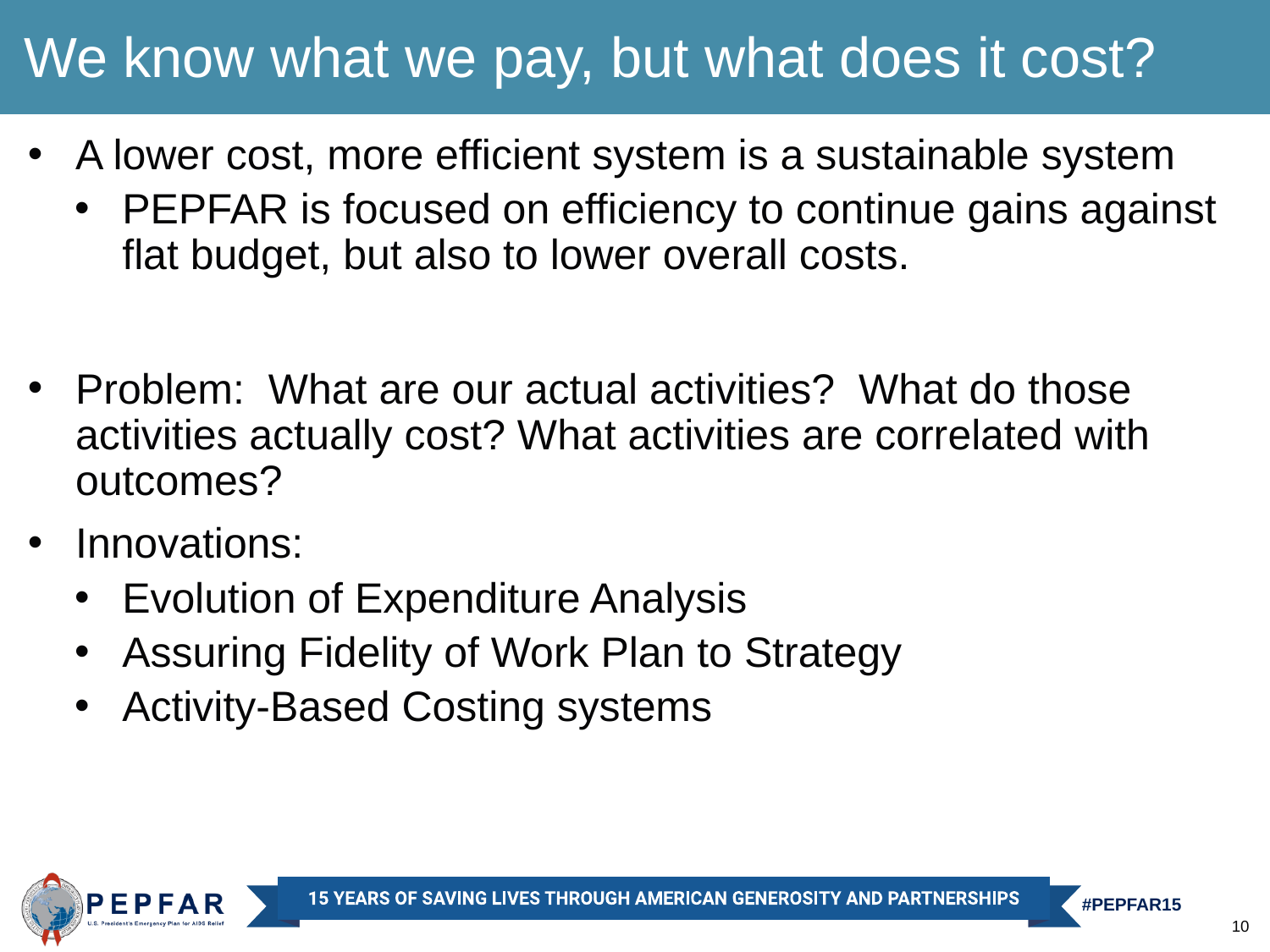

We know what we pay, but what does it cost?
A lower cost, more efficient system is a sustainable system
PEPFAR is focused on efficiency to continue gains against flat budget, but also to lower overall costs.

Problem:  What are our actual activities?  What do those activities actually cost? What activities are correlated with outcomes?
Innovations:
Evolution of Expenditure Analysis
Assuring Fidelity of Work Plan to Strategy
Activity-Based Costing systems